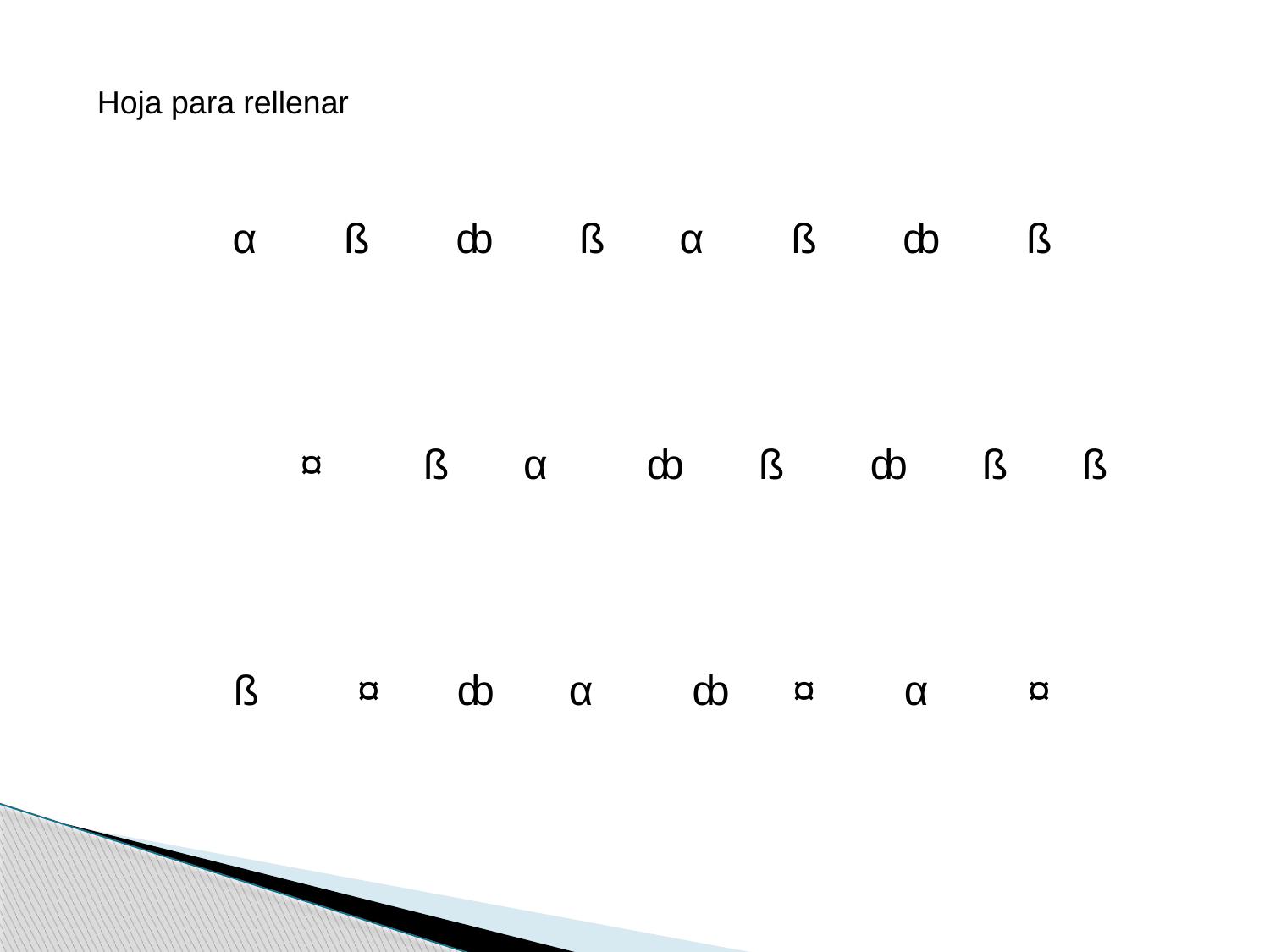

Hoja para rellenar
α	ß	ȸ	 ß 	α	ß	ȸ	 ß

¤	 ß 	α	 ȸ	 ß  	 ȸ	 ß 	ß

ß	 ¤ 	ȸ	α	 ȸ 	¤	α	 ¤